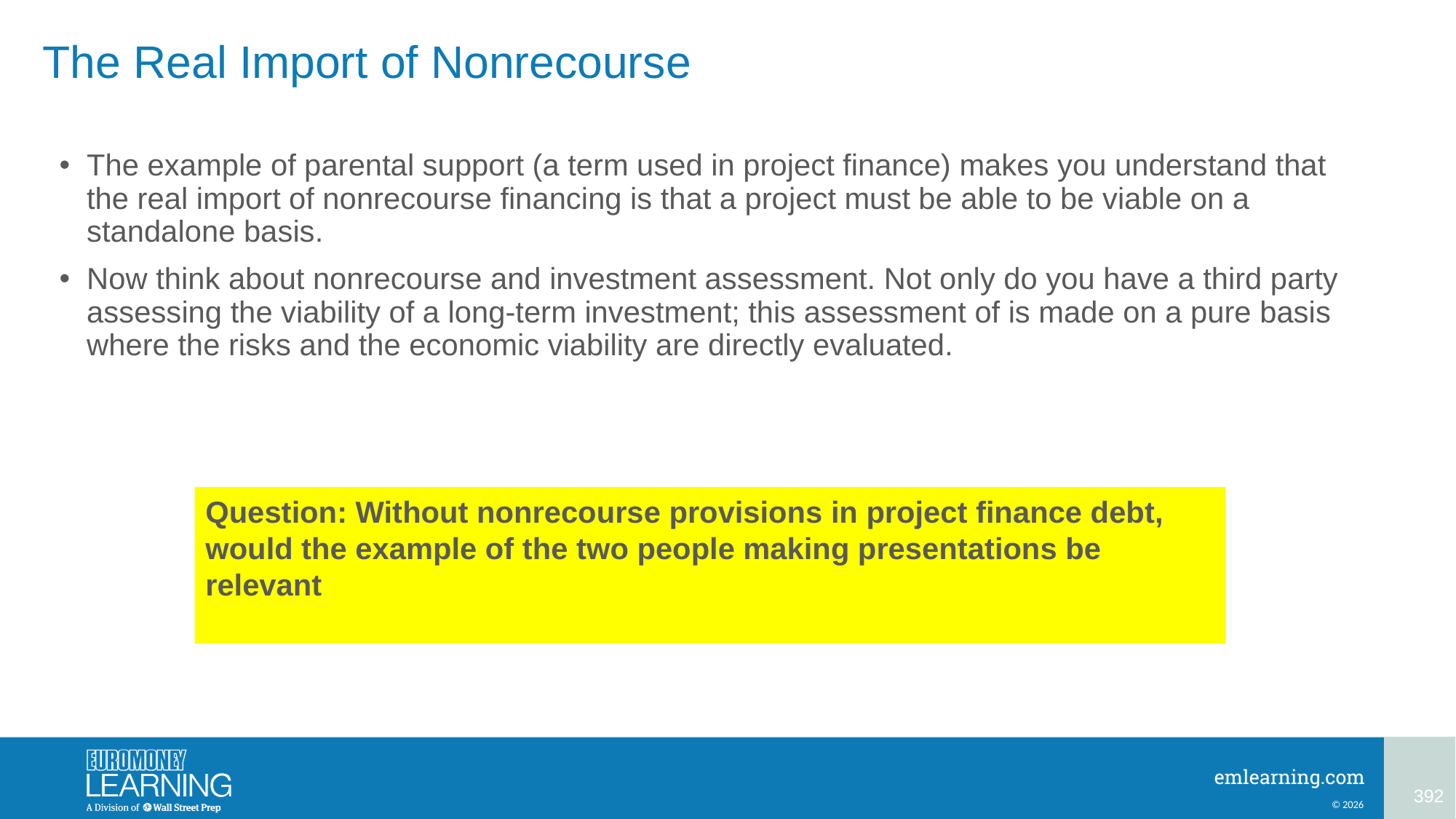

# The Real Import of Nonrecourse
The example of parental support (a term used in project finance) makes you understand that the real import of nonrecourse financing is that a project must be able to be viable on a standalone basis.
Now think about nonrecourse and investment assessment. Not only do you have a third party assessing the viability of a long-term investment; this assessment of is made on a pure basis where the risks and the economic viability are directly evaluated.

Question: Without nonrecourse provisions in project finance debt, would the example of the two people making presentations be relevant

392